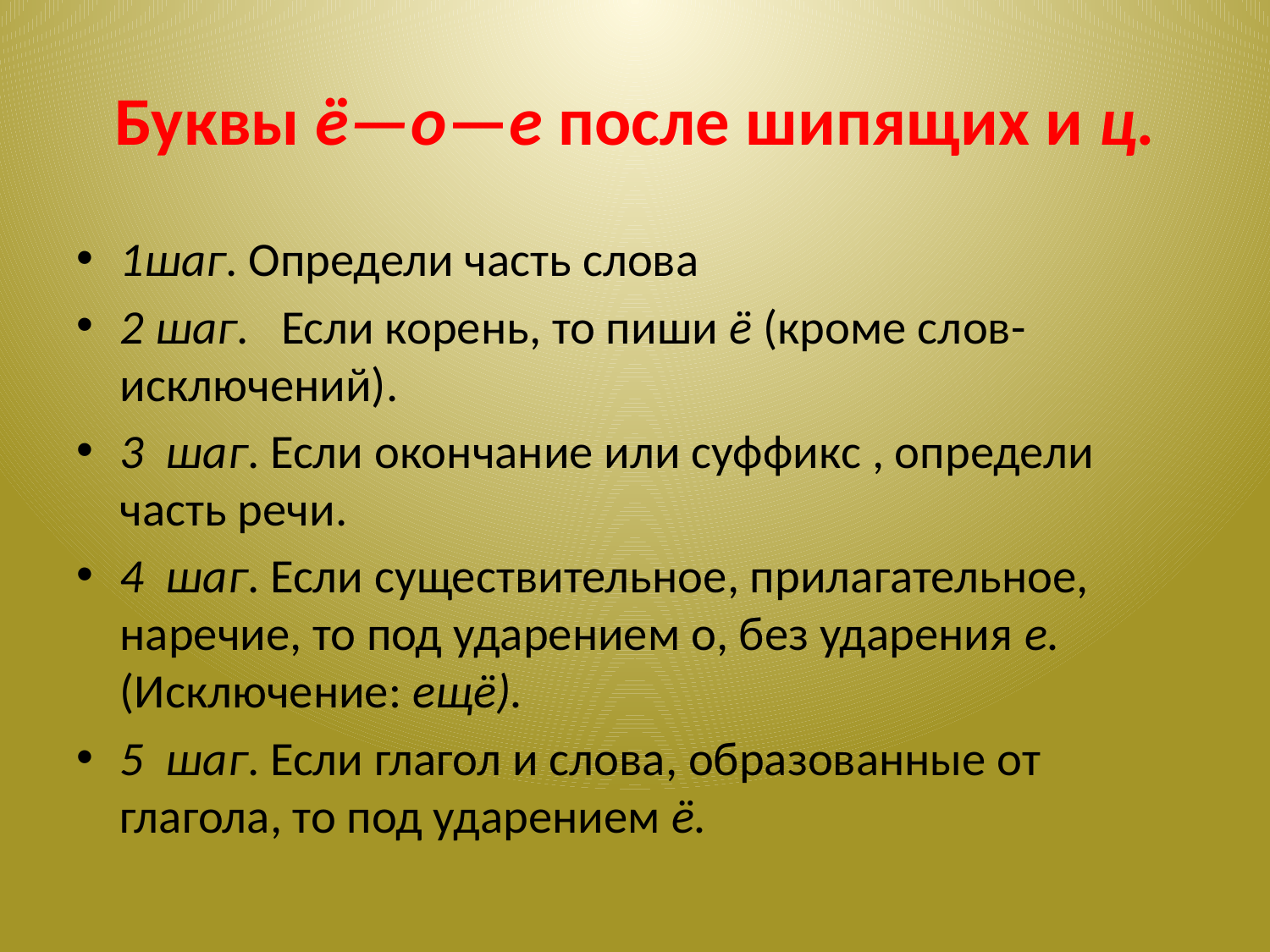

# Буквы ё—о—е после шипящих и ц.
1шаг. Определи часть слова
2 шаг.   Если корень, то пиши ё (кроме слов-исключений).
3  шаг. Если окончание или суффикс , определи часть речи.
4  шаг. Если существительное, прилагательное, наречие, то под ударением о, без ударения е. (Исключение: ещё).
5  шаг. Если глагол и слова, образованные от глагола, то под ударением ё.